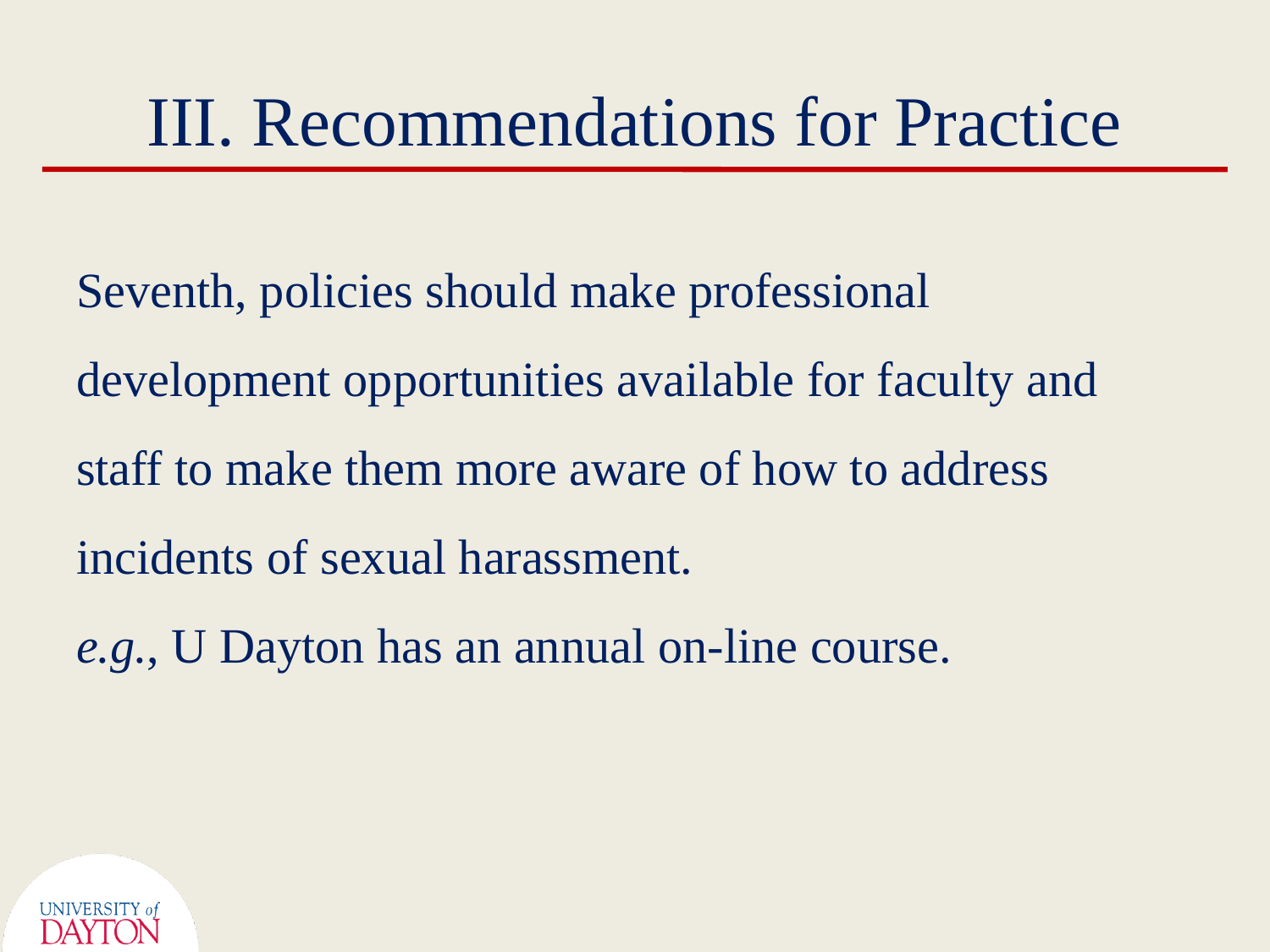

# III. Recommendations for Practice
Seventh, policies should make professional development opportunities available for faculty and staff to make them more aware of how to address incidents of sexual harassment.
e.g., U Dayton has an annual on-line course.